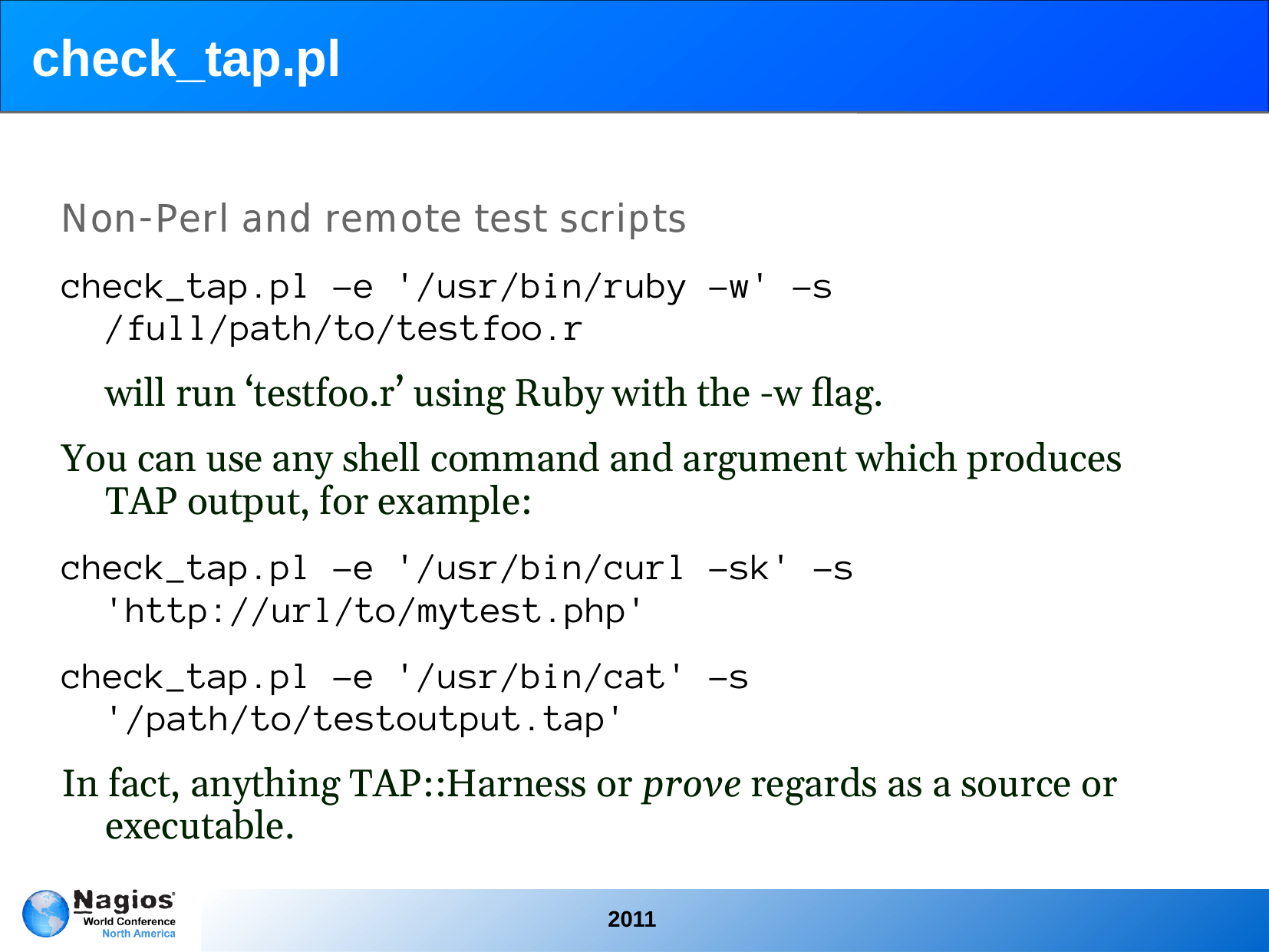

# check_tap.pl
Non-Perl and remote test scripts
check_tap.pl -e '/usr/bin/ruby -w' -s /full/path/to/testfoo.r
	will run ‘testfoo.r’ using Ruby with the -w flag.
You can use any shell command and argument which produces TAP output, for example:
check_tap.pl -e '/usr/bin/curl -sk' -s 'http://url/to/mytest.php'
check_tap.pl -e '/usr/bin/cat' -s '/path/to/testoutput.tap'
In fact, anything TAP::Harness or prove regards as a source or executable.
2011